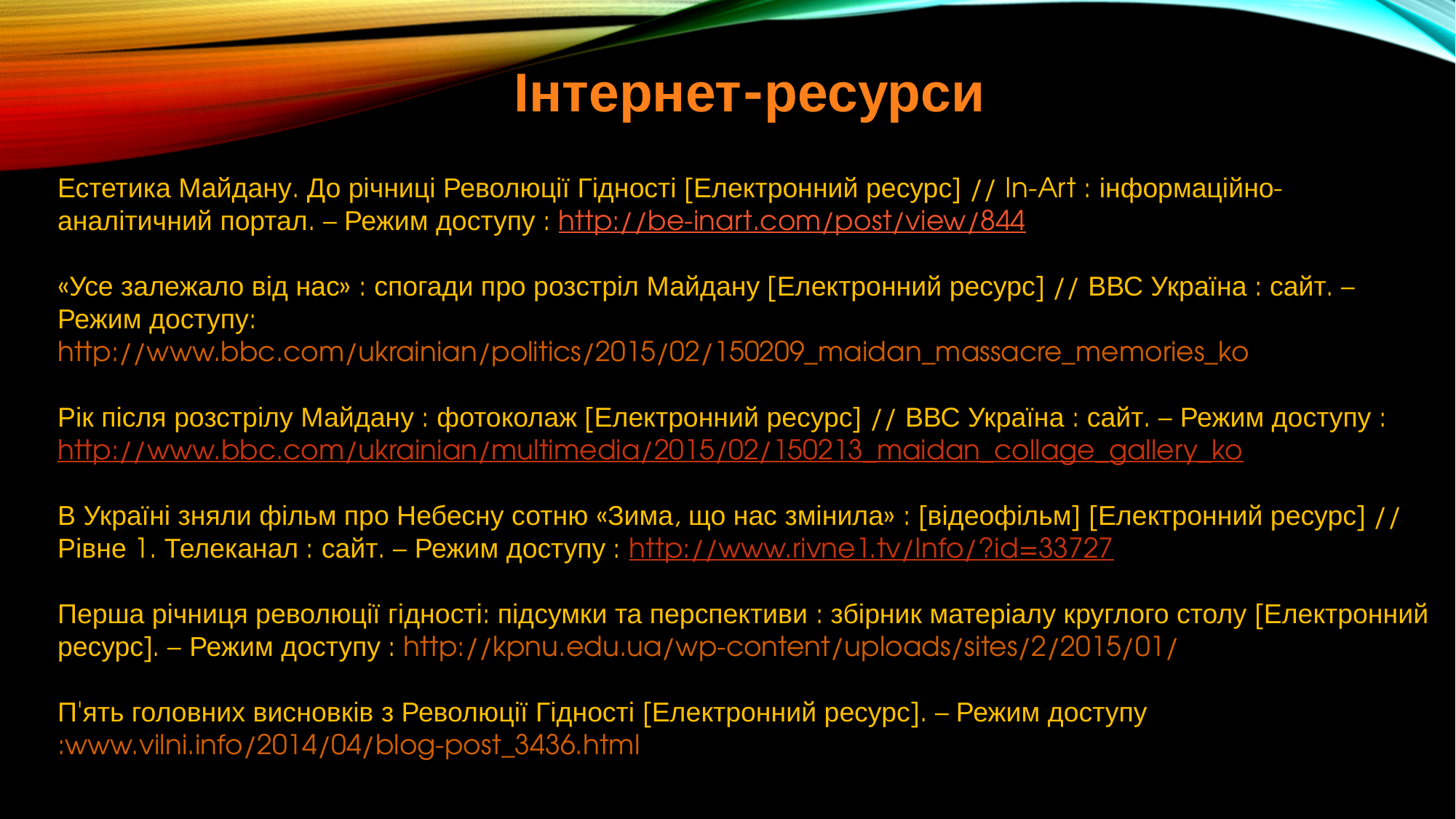

Інтернет-ресурси
Естетика Майдану. До річниці Революції Гідності [Електронний ресурс] // In-Art : інформаційно-аналітичний портал. – Режим доступу : http://be-inart.com/post/view/844

«Усе залежало від нас» : спогади про розстріл Майдану [Електронний ресурс] // ВВС Україна : сайт. – Режим доступу: http://www.bbc.com/ukrainian/politics/2015/02/150209_maidan_massacre_memories_ko

Рік після розстрілу Майдану : фотоколаж [Електронний ресурс] // ВВС Україна : сайт. – Режим доступу : http://www.bbc.com/ukrainian/multimedia/2015/02/150213_maidan_collage_gallery_ko

В Україні зняли фільм про Небесну сотню «Зима, що нас змінила» : [відеофільм] [Електронний ресурс] // Рівне 1. Телеканал : сайт. – Режим доступу : http://www.rivne1.tv/Info/?id=33727

Перша річниця революції гідності: підсумки та перспективи : збірник матеріалу круглого столу [Електронний ресурс]. – Режим доступу : http://kpnu.edu.ua/wp-content/uploads/sites/2/2015/01/

П'ять головних висновків з Революції Гідності [Електронний ресурс]. – Режим доступу :www.vilni.info/2014/04/blog-post_3436.html